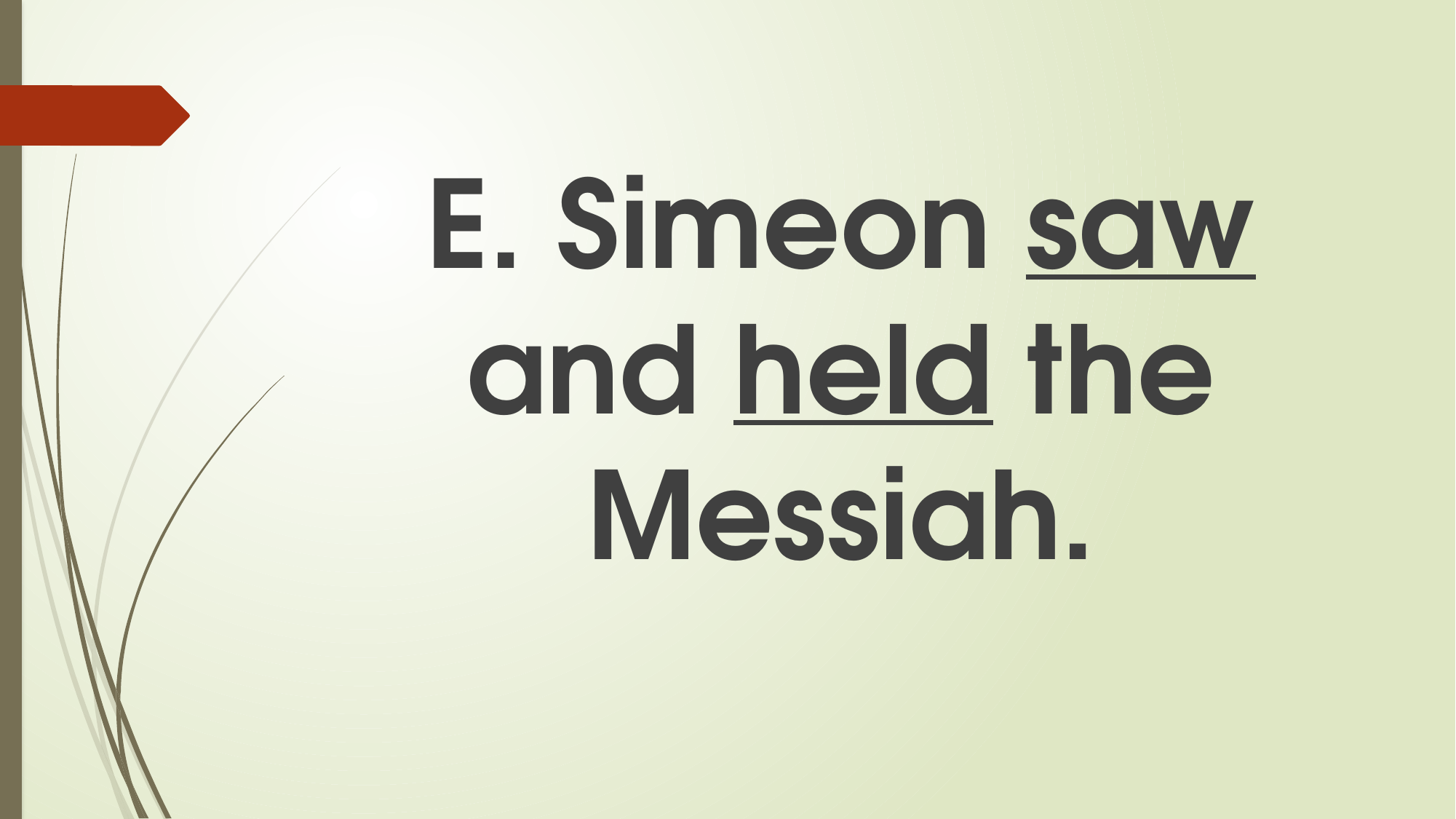

#
E. Simeon saw and held the Messiah.